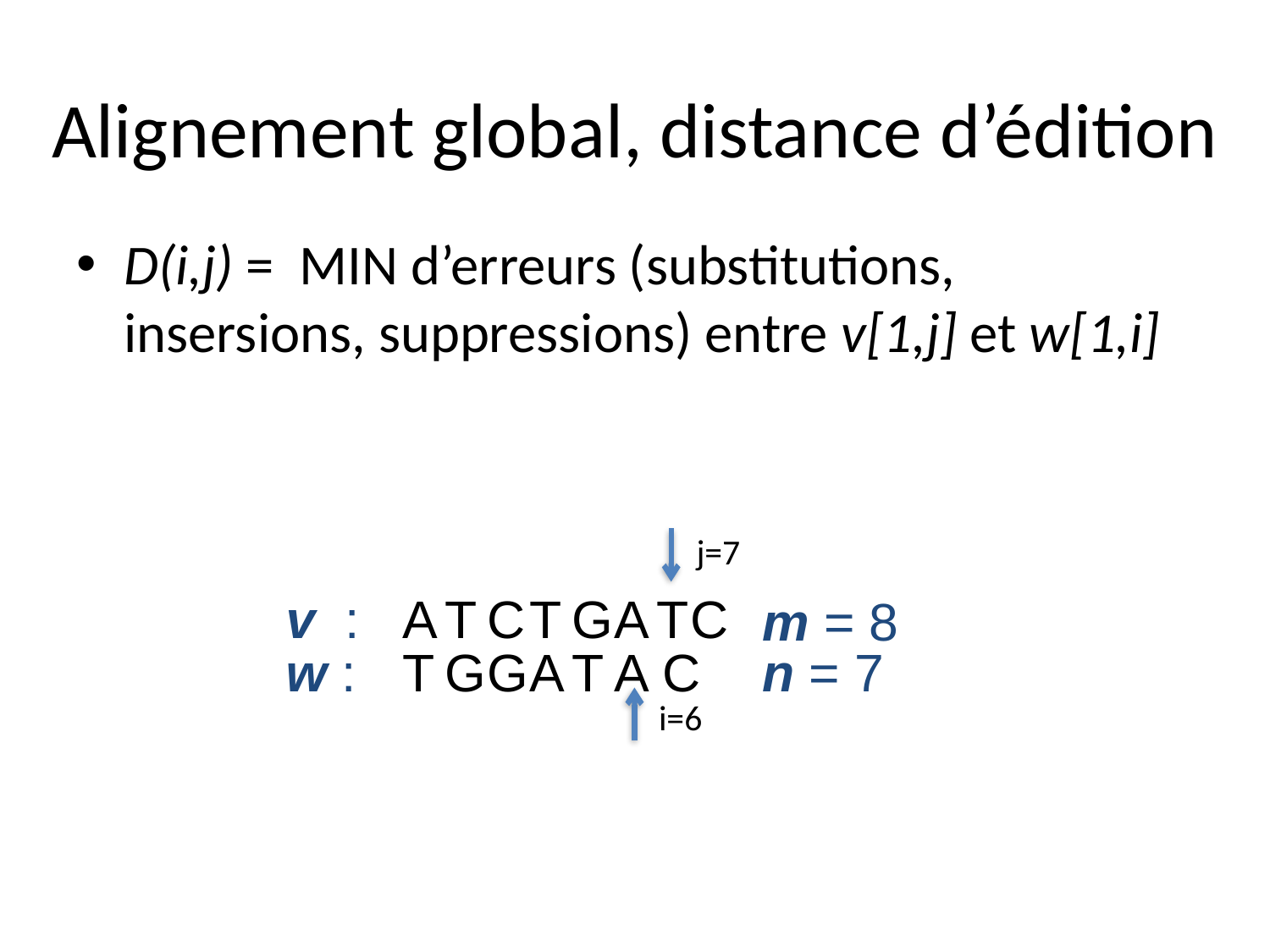

Alignement global, distance d’édition
D(i,j) =  MIN d’erreurs (substitutions, insersions, suppressions) entre v[1,j] et w[1,i]

j=7
v  :
A
T
C
T
G
A
T
C

m = 8
w :
T
G
G
A
T
A

C

n = 7
i=6